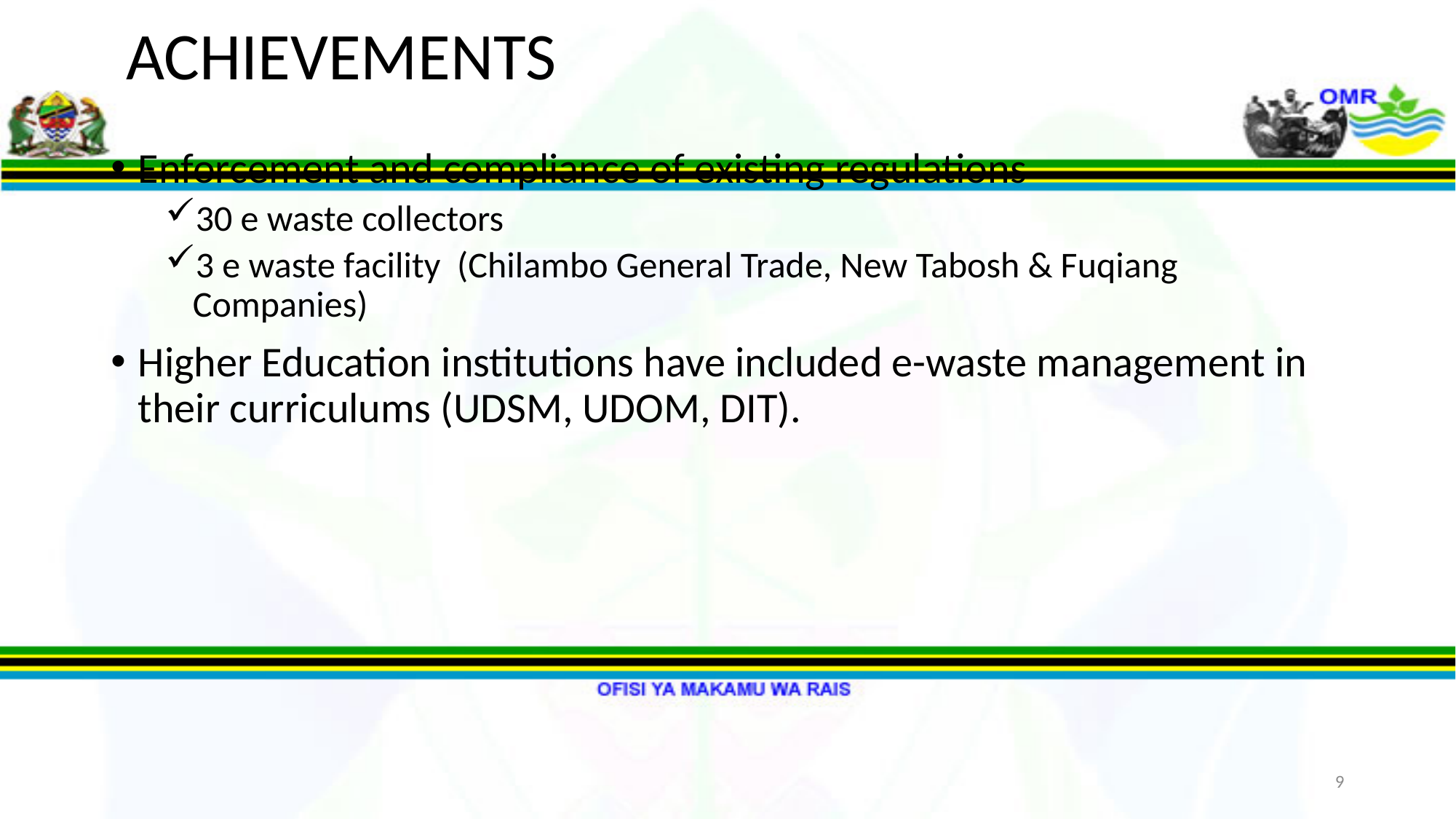

# ACHIEVEMENTS
Enforcement and compliance of existing regulations
30 e waste collectors
3 e waste facility  (Chilambo General Trade, New Tabosh & Fuqiang Companies)
Higher Education institutions have included e-waste management in their curriculums (UDSM, UDOM, DIT).

9